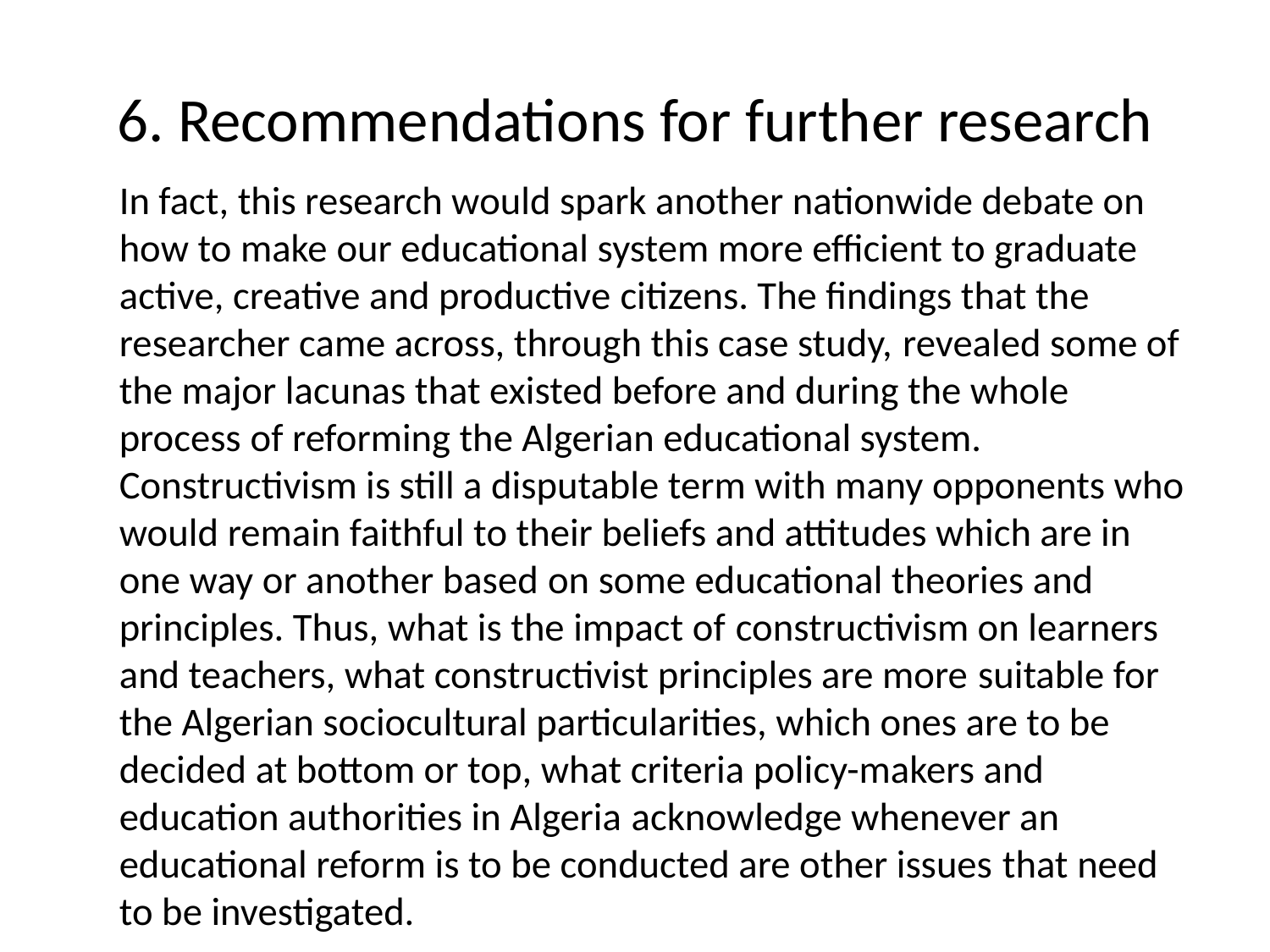

# 6. Recommendations for further research
		In fact, this research would spark another nationwide debate on how to make our educational system more efficient to graduate active, creative and productive citizens. The findings that the researcher came across, through this case study, revealed some of the major lacunas that existed before and during the whole process of reforming the Algerian educational system. Constructivism is still a disputable term with many opponents who would remain faithful to their beliefs and attitudes which are in one way or another based on some educational theories and principles. Thus, what is the impact of constructivism on learners and teachers, what constructivist principles are more suitable for the Algerian sociocultural particularities, which ones are to be decided at bottom or top, what criteria policy-makers and education authorities in Algeria acknowledge whenever an educational reform is to be conducted are other issues that need to be investigated.